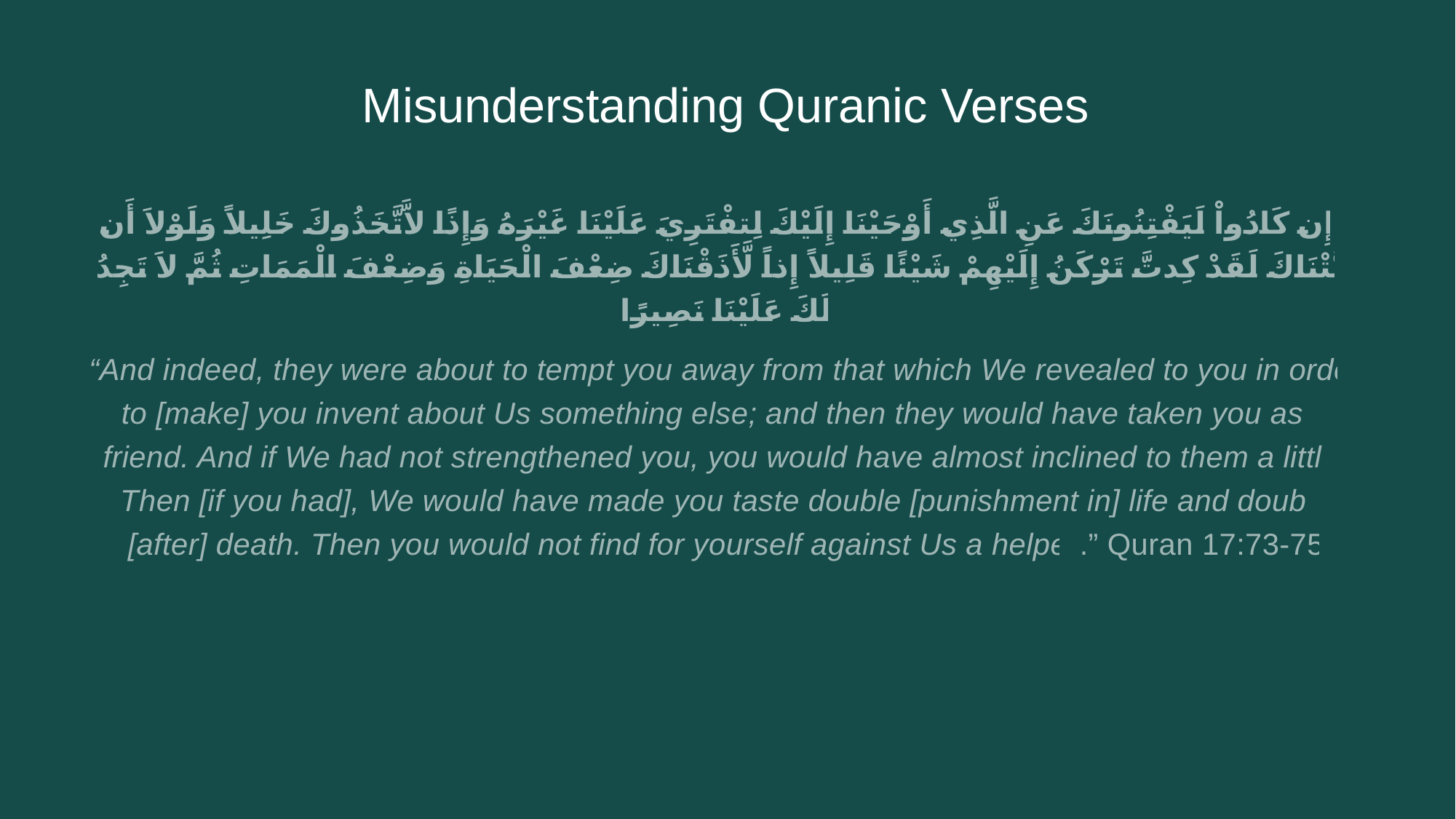

# Misunderstanding Quranic Verses
وَإِن كَادُواْ لَيَفْتِنُونَكَ عَنِ الَّذِي أَوْحَيْنَا إِلَيْكَ لِتفْتَرِيَ عَلَيْنَا غَيْرَهُ وَإِذًا لاَّتَّخَذُوكَ خَلِيلاً وَلَوْلاَ أَن ثَبَّتْنَاكَ لَقَدْ كِدتَّ تَرْكَنُ إِلَيْهِمْ شَيْئًا قَلِيلاً إِذاً لَّأَذَقْنَاكَ ضِعْفَ الْحَيَاةِ وَضِعْفَ الْمَمَاتِ ثُمَّ لاَ تَجِدُ لَكَ عَلَيْنَا نَصِيرًا
“And indeed, they were about to tempt you away from that which We revealed to you in order to [make] you invent about Us something else; and then they would have taken you as a friend. And if We had not strengthened you, you would have almost inclined to them a little. Then [if you had], We would have made you taste double [punishment in] life and double [after] death. Then you would not find for yourself against Us a helper.” Quran 17:73-75